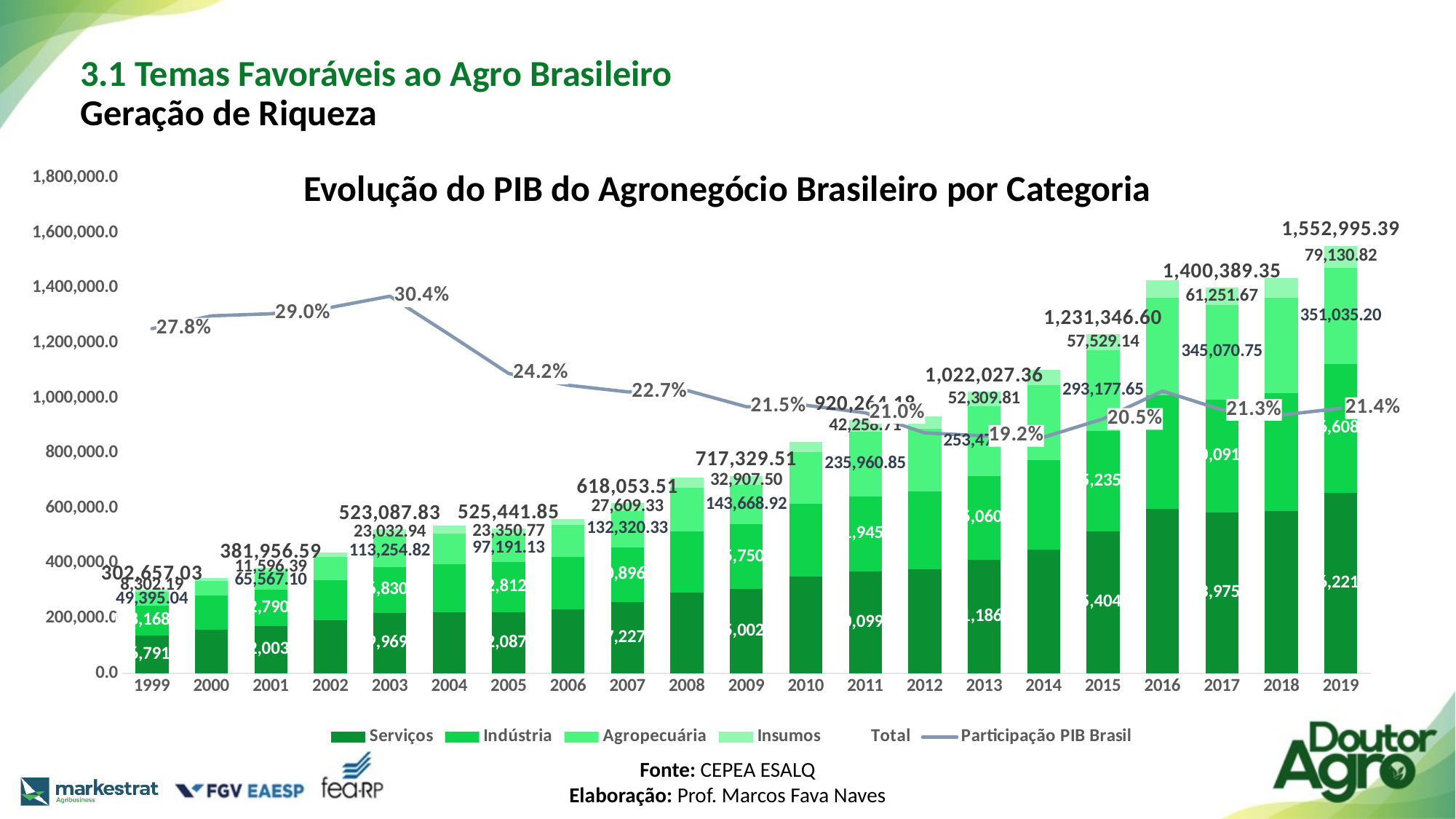

3.1 Temas Favoráveis ao Agro Brasileiro
Geração de Riqueza
# Evolução do PIB do Agronegócio Brasileiro por Categoria

### Chart

| Category |  |  |  |  |  |  |
|---|---|---|---|---|---|---|
| 1999 | 136791.09446855812 | 108168.70390291537 | 49395.037996536805 | 8302.19299233113 | 302657.02936034143 | 0.278251466349164 |
| 2000 | 157840.62257536876 | 125262.34816825144 | 52724.432442804886 | 10254.48404885007 | 346081.8872352751 | 0.2886199447252718 |
| 2001 | 172003.07073748953 | 132790.03599162385 | 65567.09539119223 | 11596.391093953094 | 381956.59321425867 | 0.2902945133444346 |
| 2002 | 191186.4326875632 | 147028.67925428762 | 85336.85390738727 | 16201.662138486494 | 439753.6279877246 | 0.29537707719088874 |
| 2003 | 219969.19494348828 | 166830.87037536717 | 113254.81951192218 | 23032.94427312549 | 523087.8291039031 | 0.30448366273705424 |
| 2004 | 221001.2782573695 | 174991.11373243332 | 111728.02625769097 | 27847.647283406484 | 535568.0655309003 | 0.27356288275283625 |
| 2005 | 222087.15687141748 | 182812.79782024282 | 97191.12858350735 | 23350.769978000044 | 525441.8532531677 | 0.24207389910559468 |
| 2006 | 231547.4298258987 | 190509.10687301363 | 116706.11870170549 | 21715.27317151154 | 560477.9285721293 | 0.23261654839449747 |
| 2007 | 257227.2325973175 | 200896.6110373654 | 132320.3334486694 | 27609.331646536113 | 618053.5087298884 | 0.22720359194465378 |
| 2008 | 292986.4129454811 | 221443.81759875827 | 158174.74949620452 | 37568.8966554351 | 710173.876695879 | 0.22836618713766102 |
| 2009 | 305002.7982247671 | 235750.29439033353 | 143668.91619830477 | 32907.500786921795 | 717329.5096003271 | 0.21521783401696917 |
| 2010 | 352227.3741791654 | 262985.4676340795 | 189627.01329575432 | 36185.30657927902 | 841025.1616882782 | 0.21643290682527563 |
| 2011 | 370099.27794378327 | 271945.3395735151 | 235960.85097521252 | 42258.711564767764 | 920264.1800572786 | 0.21027967395379943 |
| 2012 | 376248.72602203116 | 284605.951445124 | 226763.3797650913 | 46960.40206615974 | 934578.4592984063 | 0.19410696676436712 |
| 2013 | 411186.71836249635 | 305060.0396857824 | 253470.79218633505 | 52309.80957124784 | 1022027.3598058616 | 0.19169174687948662 |
| 2014 | 448110.3807637379 | 326847.2415025298 | 271688.5256981101 | 54727.87240309006 | 1101374.020367468 | 0.19058366115236897 |
| 2015 | 515404.7496946682 | 365235.0581566349 | 293177.64843975037 | 57529.14457719558 | 1231346.600868249 | 0.2053686364889632 |
| 2016 | 595917.5679876346 | 413116.39226037083 | 356523.42435091507 | 63006.69255121658 | 1428564.0771501372 | 0.22786558258718273 |
| 2017 | 583975.817718291 | 410091.1101712672 | 345070.7520135626 | 61251.66906089341 | 1400389.348964014 | 0.2127178325953845 |
| 2018 | 590100.8640062198 | 426724.9565537818 | 347561.1522903359 | 71984.59421857202 | 1436371.5670689095 | 0.20849685791719855 |
| 2019 | 656221.019925239 | 466608.3518314903 | 351035.19554283534 | 79130.81828687362 | 1552995.3855864382 | 0.21400183396296385 |
Fonte: CEPEA ESALQ
Elaboração: Prof. Marcos Fava Naves